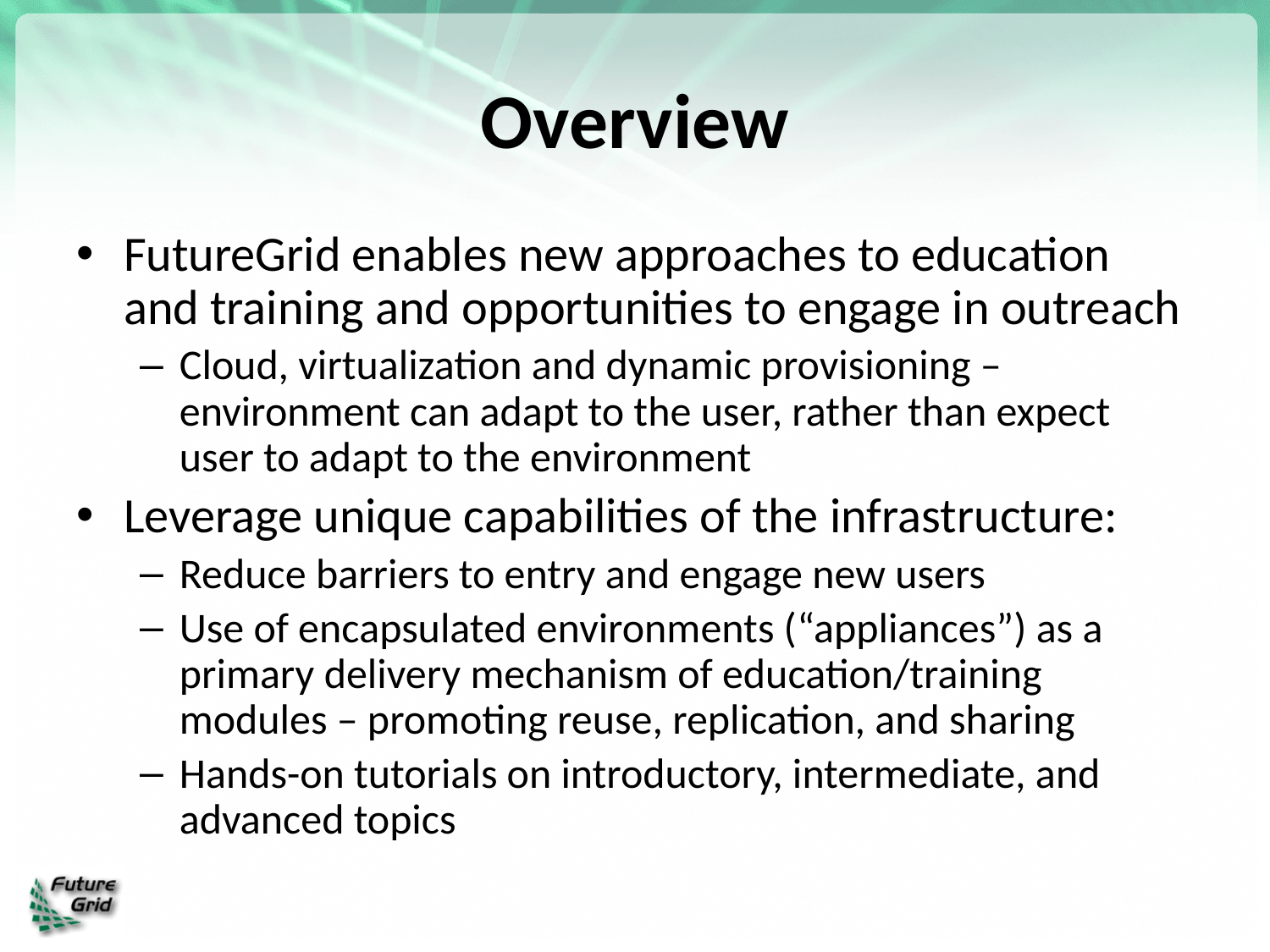

Overview
FutureGrid enables new approaches to education and training and opportunities to engage in outreach
Cloud, virtualization and dynamic provisioning – environment can adapt to the user, rather than expect user to adapt to the environment
Leverage unique capabilities of the infrastructure:
Reduce barriers to entry and engage new users
Use of encapsulated environments (“appliances”) as a primary delivery mechanism of education/training modules – promoting reuse, replication, and sharing
Hands-on tutorials on introductory, intermediate, and advanced topics